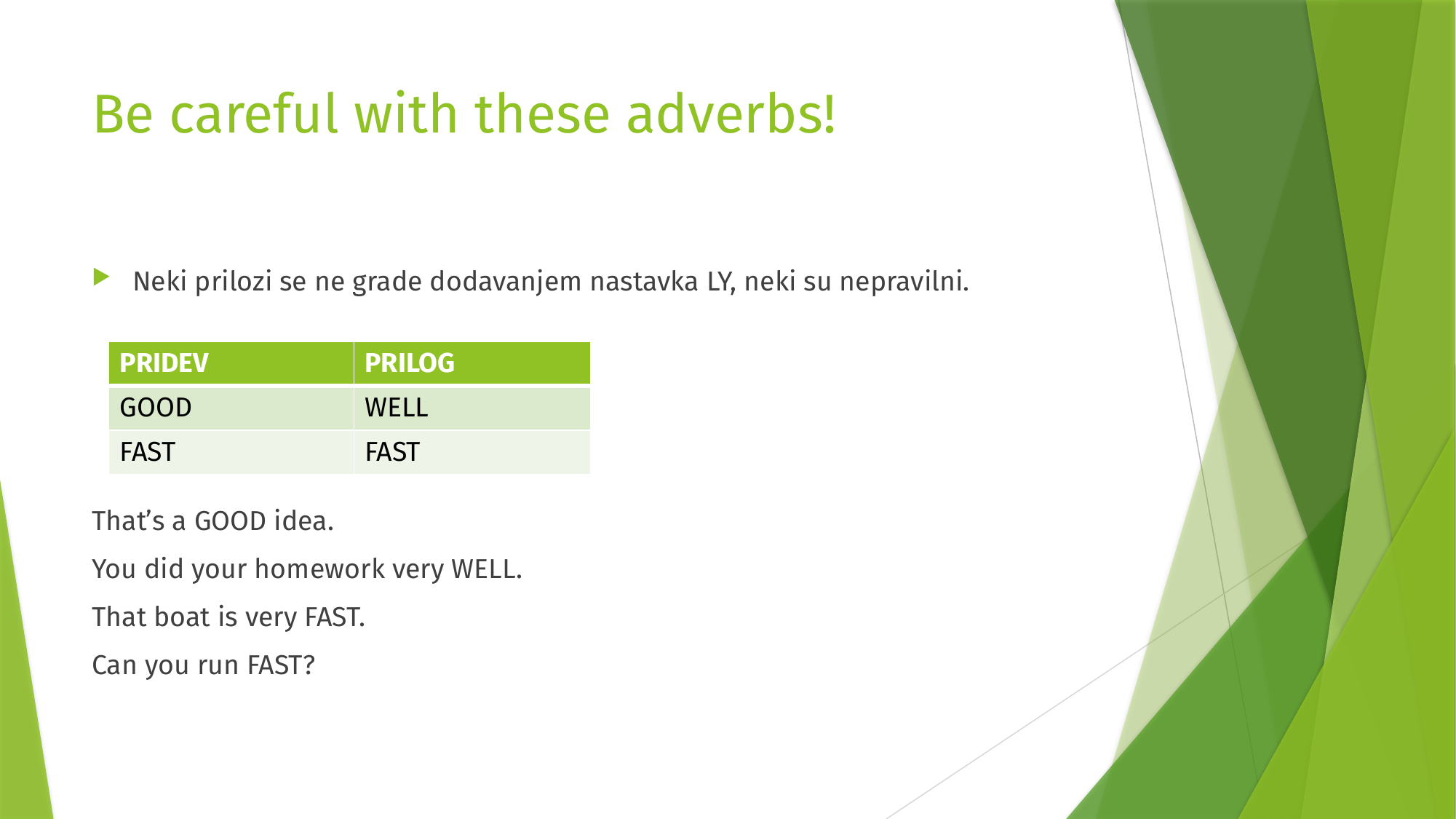

# Be careful with these adverbs!
Neki prilozi se ne grade dodavanjem nastavka LY, neki su nepravilni.

That’s a GOOD idea.
You did your homework very WELL.
That boat is very FAST.
Can you run FAST?
| PRIDEV | PRILOG |
| --- | --- |
| GOOD | WELL |
| FAST | FAST |